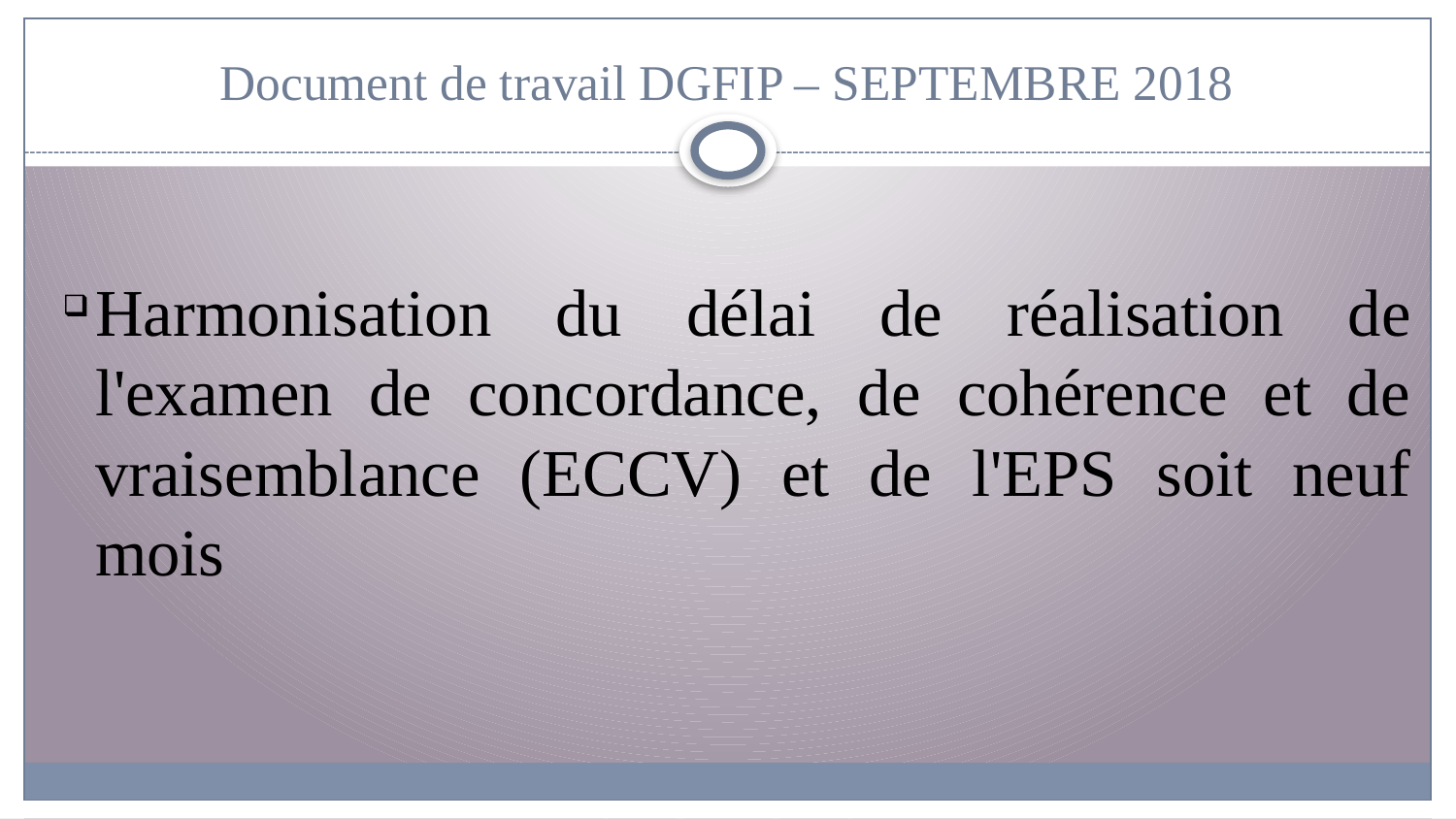

# Document de travail DGFIP – SEPTEMBRE 2018

Harmonisation du délai de réalisation de l'examen de concordance, de cohérence et de vraisemblance (ECCV) et de l'EPS soit neuf mois